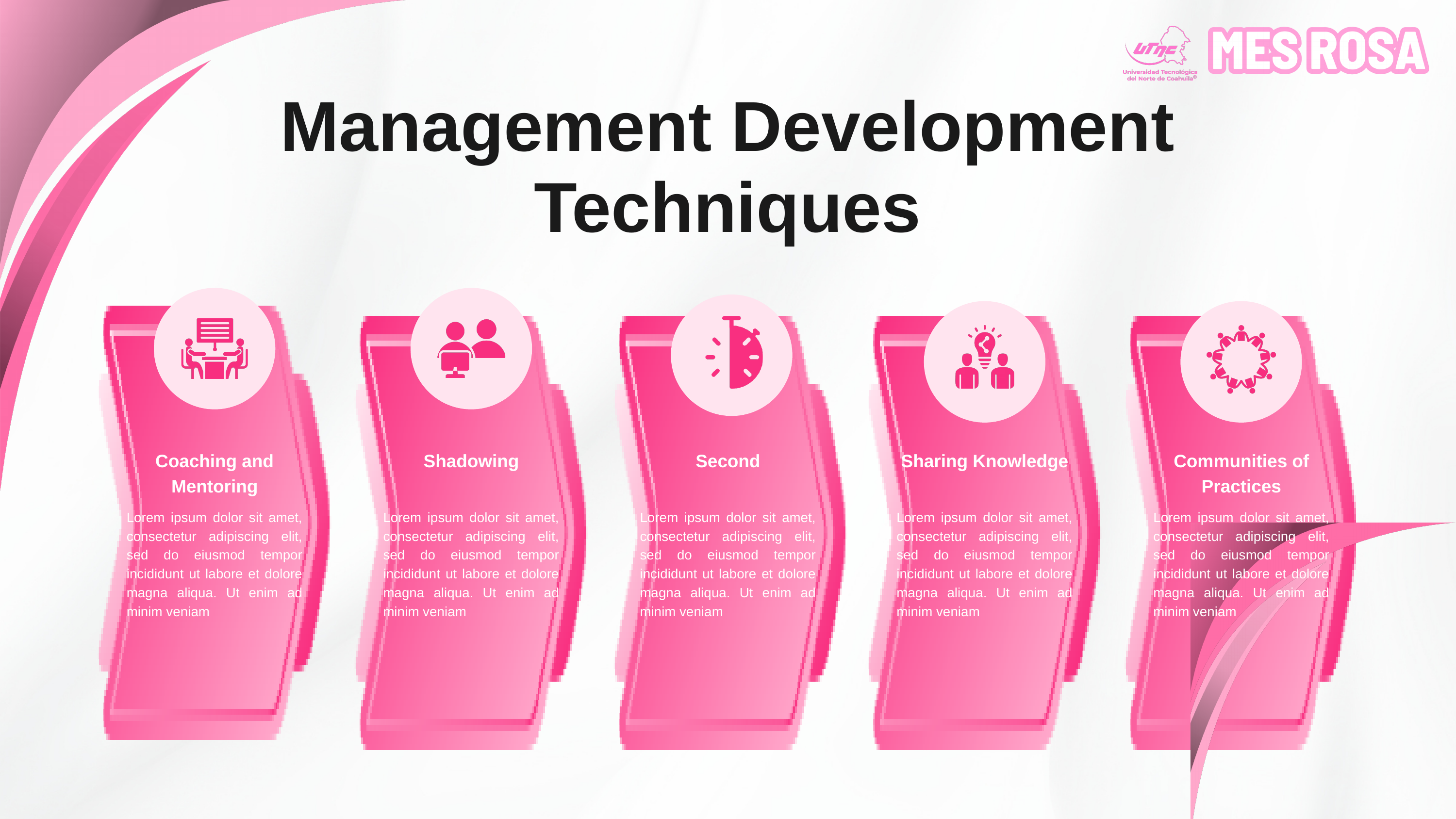

Management Development Techniques

Coaching and Mentoring
Shadowing
Second
Sharing Knowledge
Communities of Practices
Lorem ipsum dolor sit amet, consectetur adipiscing elit, sed do eiusmod tempor incididunt ut labore et dolore magna aliqua. Ut enim ad minim veniam
Lorem ipsum dolor sit amet, consectetur adipiscing elit, sed do eiusmod tempor incididunt ut labore et dolore magna aliqua. Ut enim ad minim veniam
Lorem ipsum dolor sit amet, consectetur adipiscing elit, sed do eiusmod tempor incididunt ut labore et dolore magna aliqua. Ut enim ad minim veniam
Lorem ipsum dolor sit amet, consectetur adipiscing elit, sed do eiusmod tempor incididunt ut labore et dolore magna aliqua. Ut enim ad minim veniam
Lorem ipsum dolor sit amet, consectetur adipiscing elit, sed do eiusmod tempor incididunt ut labore et dolore magna aliqua. Ut enim ad minim veniam